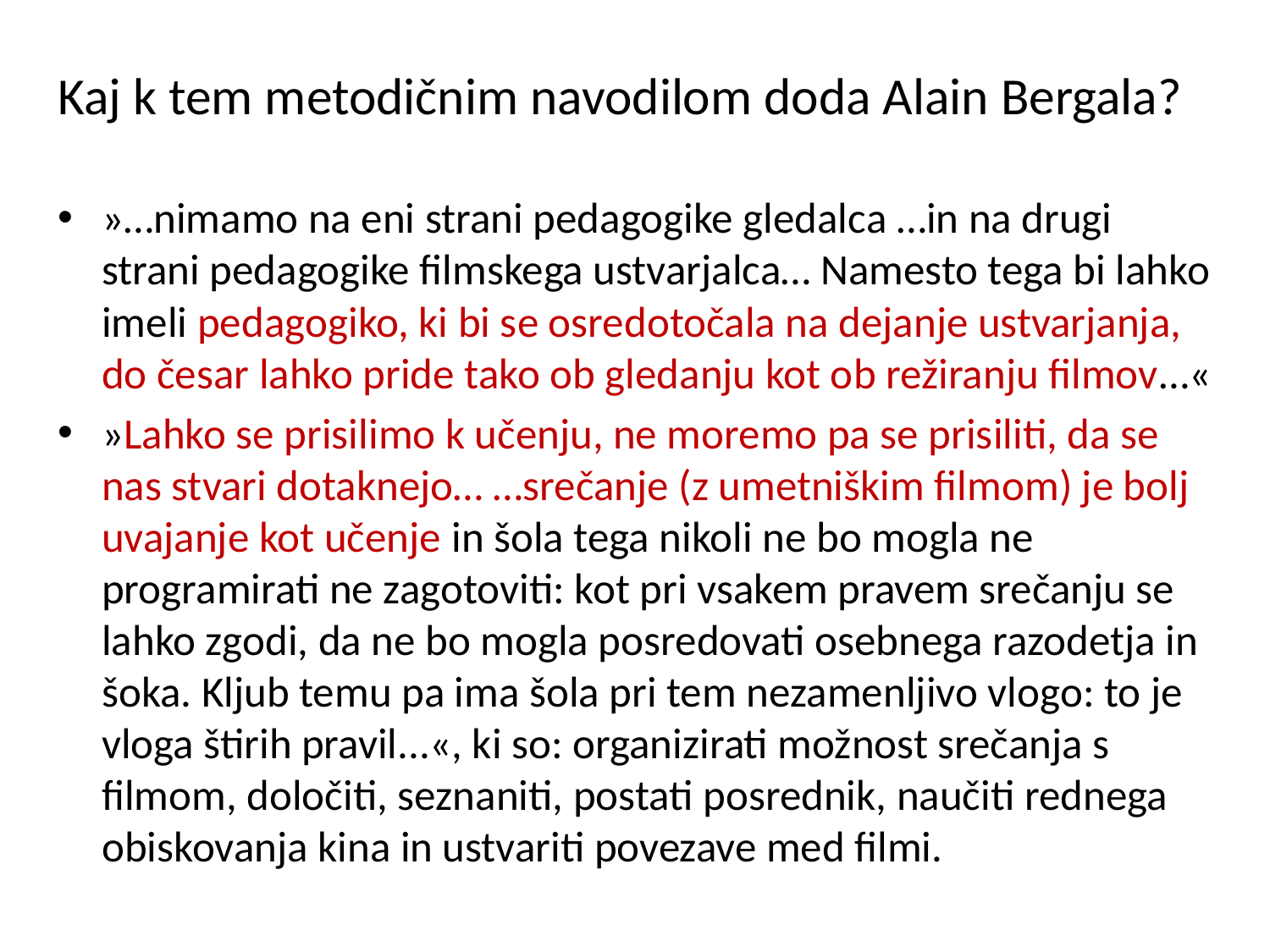

#
Kaj k tem metodičnim navodilom doda Alain Bergala?

»…nimamo na eni strani pedagogike gledalca …in na drugi strani pedagogike filmskega ustvarjalca… Namesto tega bi lahko imeli pedagogiko, ki bi se osredotočala na dejanje ustvarjanja, do česar lahko pride tako ob gledanju kot ob režiranju filmov…«
»Lahko se prisilimo k učenju, ne moremo pa se prisiliti, da se nas stvari dotaknejo… …srečanje (z umetniškim filmom) je bolj uvajanje kot učenje in šola tega nikoli ne bo mogla ne programirati ne zagotoviti: kot pri vsakem pravem srečanju se lahko zgodi, da ne bo mogla posredovati osebnega razodetja in šoka. Kljub temu pa ima šola pri tem nezamenljivo vlogo: to je vloga štirih pravil...«, ki so: organizirati možnost srečanja s filmom, določiti, seznaniti, postati posrednik, naučiti rednega obiskovanja kina in ustvariti povezave med filmi.